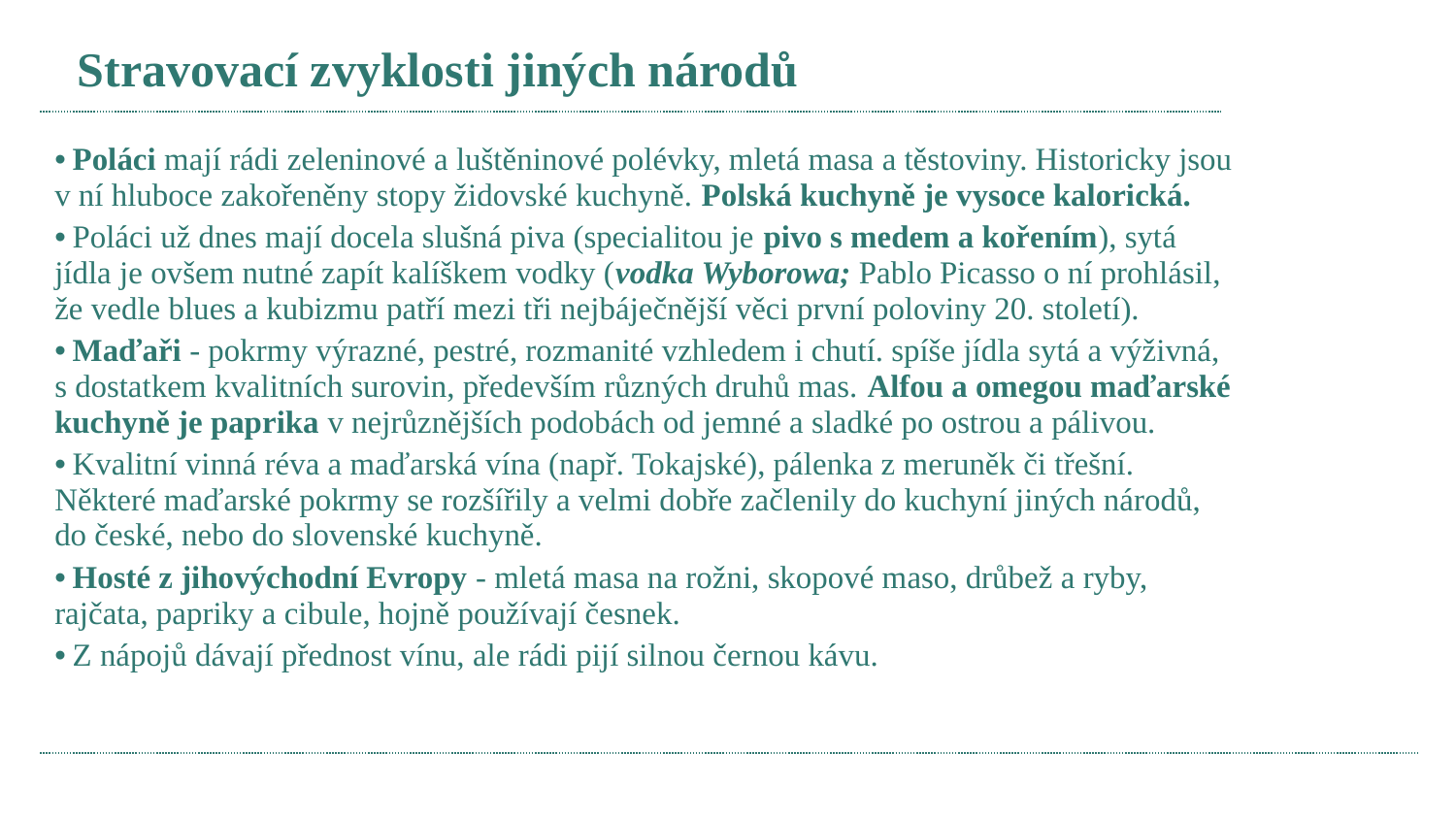

Stravovací zvyklosti jiných národů
 Poláci mají rádi zeleninové a luštěninové polévky, mletá masa a těstoviny. Historicky jsou v ní hluboce zakořeněny stopy židovské kuchyně. Polská kuchyně je vysoce kalorická.
 Poláci už dnes mají docela slušná piva (specialitou je pivo s medem a kořením), sytá jídla je ovšem nutné zapít kalíškem vodky (vodka Wyborowa; Pablo Picasso o ní prohlásil, že vedle blues a kubizmu patří mezi tři nejbáječnější věci první poloviny 20. století).
 Maďaři - pokrmy výrazné, pestré, rozmanité vzhledem i chutí. spíše jídla sytá a výživná, s dostatkem kvalitních surovin, především různých druhů mas. Alfou a omegou maďarské kuchyně je paprika v nejrůznějších podobách od jemné a sladké po ostrou a pálivou.
 Kvalitní vinná réva a maďarská vína (např. Tokajské), pálenka z meruněk či třešní. Některé maďarské pokrmy se rozšířily a velmi dobře začlenily do kuchyní jiných národů, do české, nebo do slovenské kuchyně.
 Hosté z jihovýchodní Evropy - mletá masa na rožni, skopové maso, drůbež a ryby, rajčata, papriky a cibule, hojně používají česnek.
 Z nápojů dávají přednost vínu, ale rádi pijí silnou černou kávu.